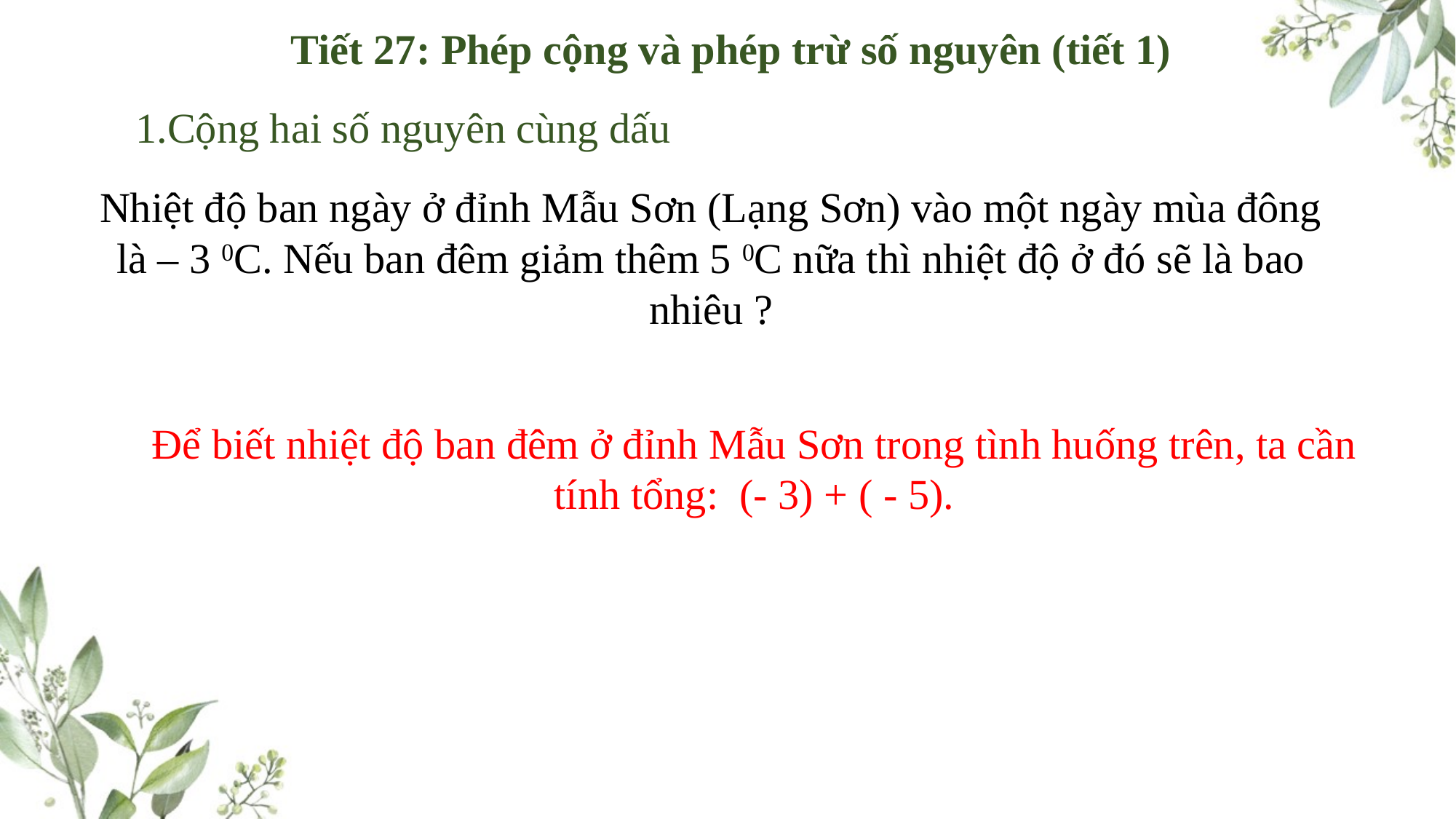

Tiết 27: Phép cộng và phép trừ số nguyên (tiết 1)
1.Cộng hai số nguyên cùng dấu
Nhiệt độ ban ngày ở đỉnh Mẫu Sơn (Lạng Sơn) vào một ngày mùa đông là – 3 0C. Nếu ban đêm giảm thêm 5 0C nữa thì nhiệt độ ở đó sẽ là bao nhiêu ?
Để biết nhiệt độ ban đêm ở đỉnh Mẫu Sơn trong tình huống trên, ta cần tính tổng:  (- 3) + ( - 5).